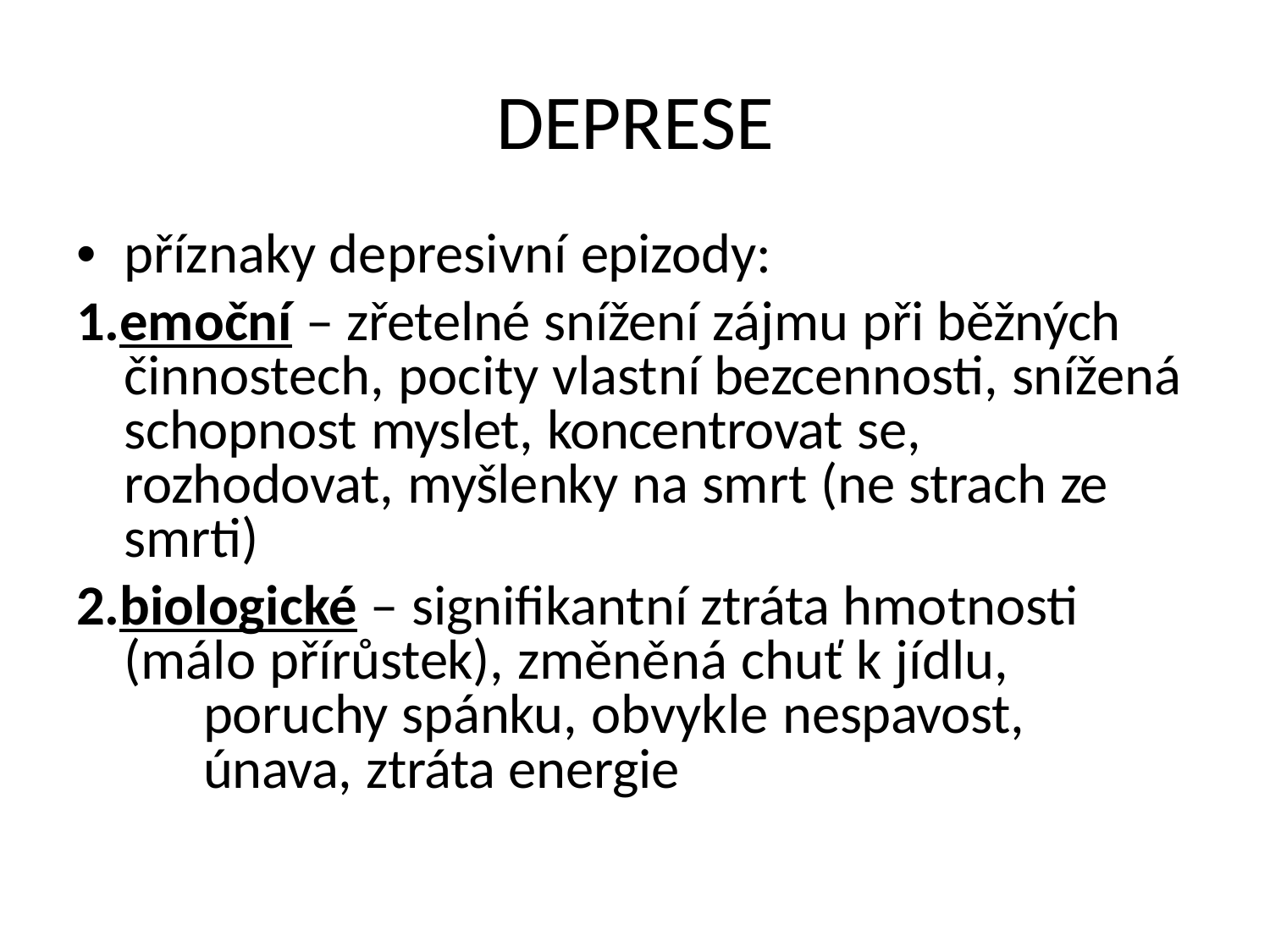

DEPRESE
• příznaky depresivní epizody:
1.emoční – zřetelné snížení zájmu při běžných
činnostech, pocity vlastní bezcennosti, snížená
schopnost myslet, koncentrovat se,
rozhodovat, myšlenky na smrt (ne strach ze
smrti)
2.biologické – signifikantní ztráta hmotnosti
(málo přírůstek), změněná chuť k jídlu,
poruchy spánku, obvykle nespavost,
únava, ztráta energie